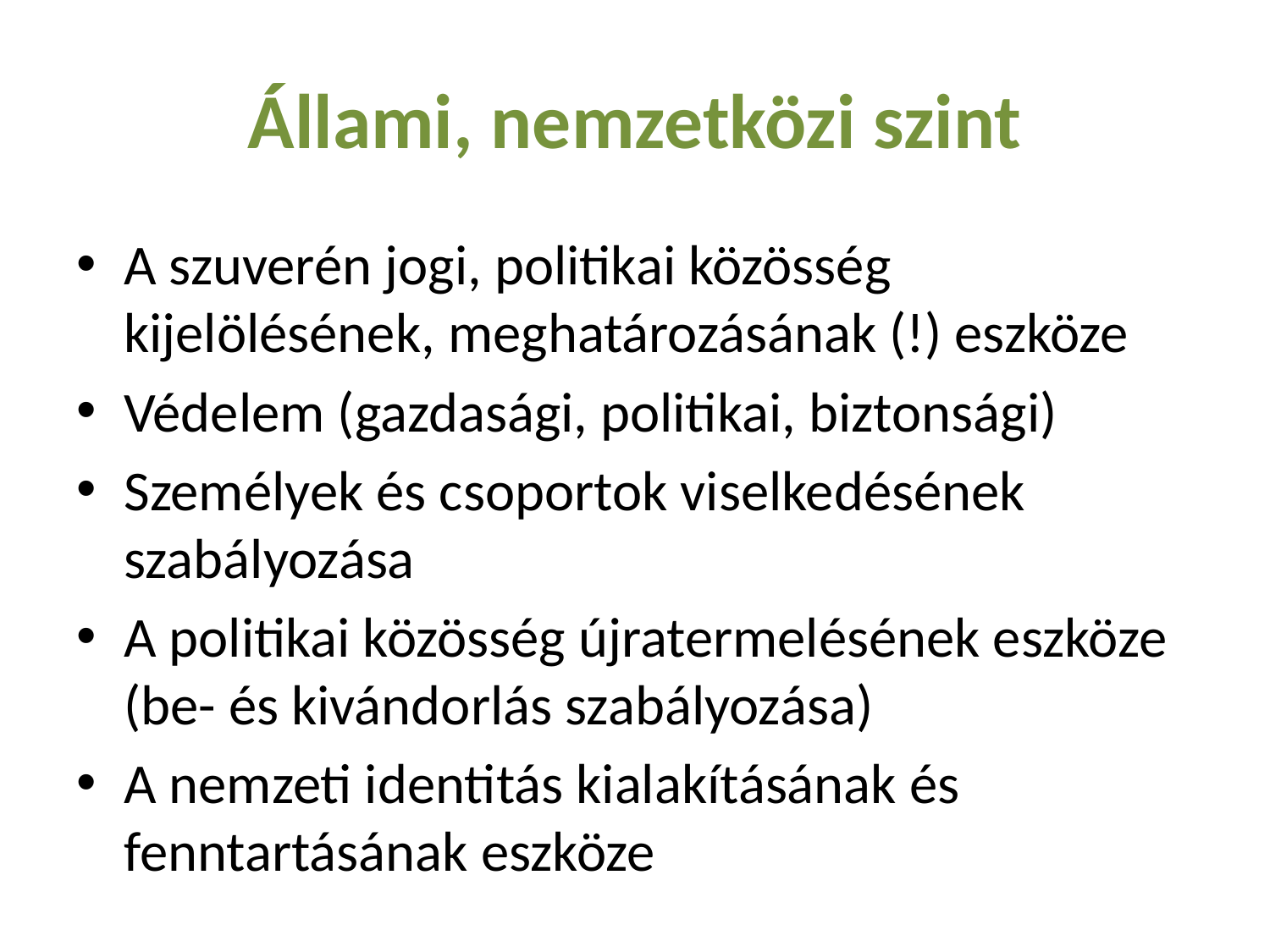

# Állami, nemzetközi szint
A szuverén jogi, politikai közösség kijelölésének, meghatározásának (!) eszköze
Védelem (gazdasági, politikai, biztonsági)
Személyek és csoportok viselkedésének szabályozása
A politikai közösség újratermelésének eszköze (be- és kivándorlás szabályozása)
A nemzeti identitás kialakításának és fenntartásának eszköze